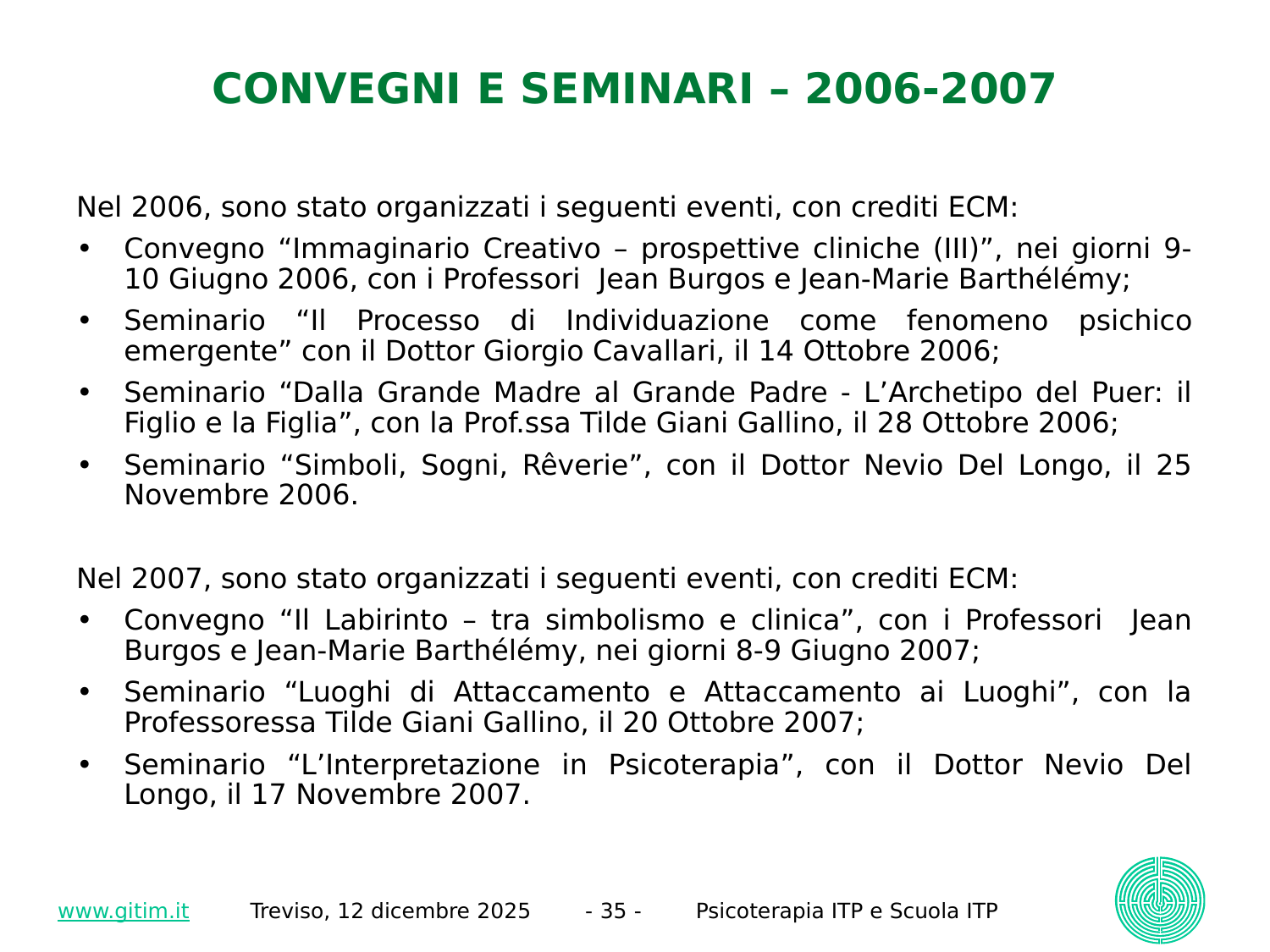

# CONVEGNI E SEMINARI – 2006-2007
Nel 2006, sono stato organizzati i seguenti eventi, con crediti ECM:
•	Convegno “Immaginario Creativo – prospettive cliniche (III)”, nei giorni 9-10 Giugno 2006, con i Professori  Jean Burgos e Jean-Marie Barthélémy;
•	Seminario “Il Processo di Individuazione come fenomeno psichico emergente” con il Dottor Giorgio Cavallari, il 14 Ottobre 2006;
•	Seminario “Dalla Grande Madre al Grande Padre - L’Archetipo del Puer: il Figlio e la Figlia”, con la Prof.ssa Tilde Giani Gallino, il 28 Ottobre 2006;
•	Seminario “Simboli, Sogni, Rêverie”, con il Dottor Nevio Del Longo, il 25 Novembre 2006.

Nel 2007, sono stato organizzati i seguenti eventi, con crediti ECM:
•	Convegno “Il Labirinto – tra simbolismo e clinica”, con i Professori  Jean Burgos e Jean-Marie Barthélémy, nei giorni 8-9 Giugno 2007;
•	Seminario “Luoghi di Attaccamento e Attaccamento ai Luoghi”, con la Professoressa Tilde Giani Gallino, il 20 Ottobre 2007;
•	Seminario “L’Interpretazione in Psicoterapia”, con il Dottor Nevio Del Longo, il 17 Novembre 2007.

www.gitim.it         Treviso, 12 dicembre 2025        - 35 -        Psicoterapia ITP e Scuola ITP